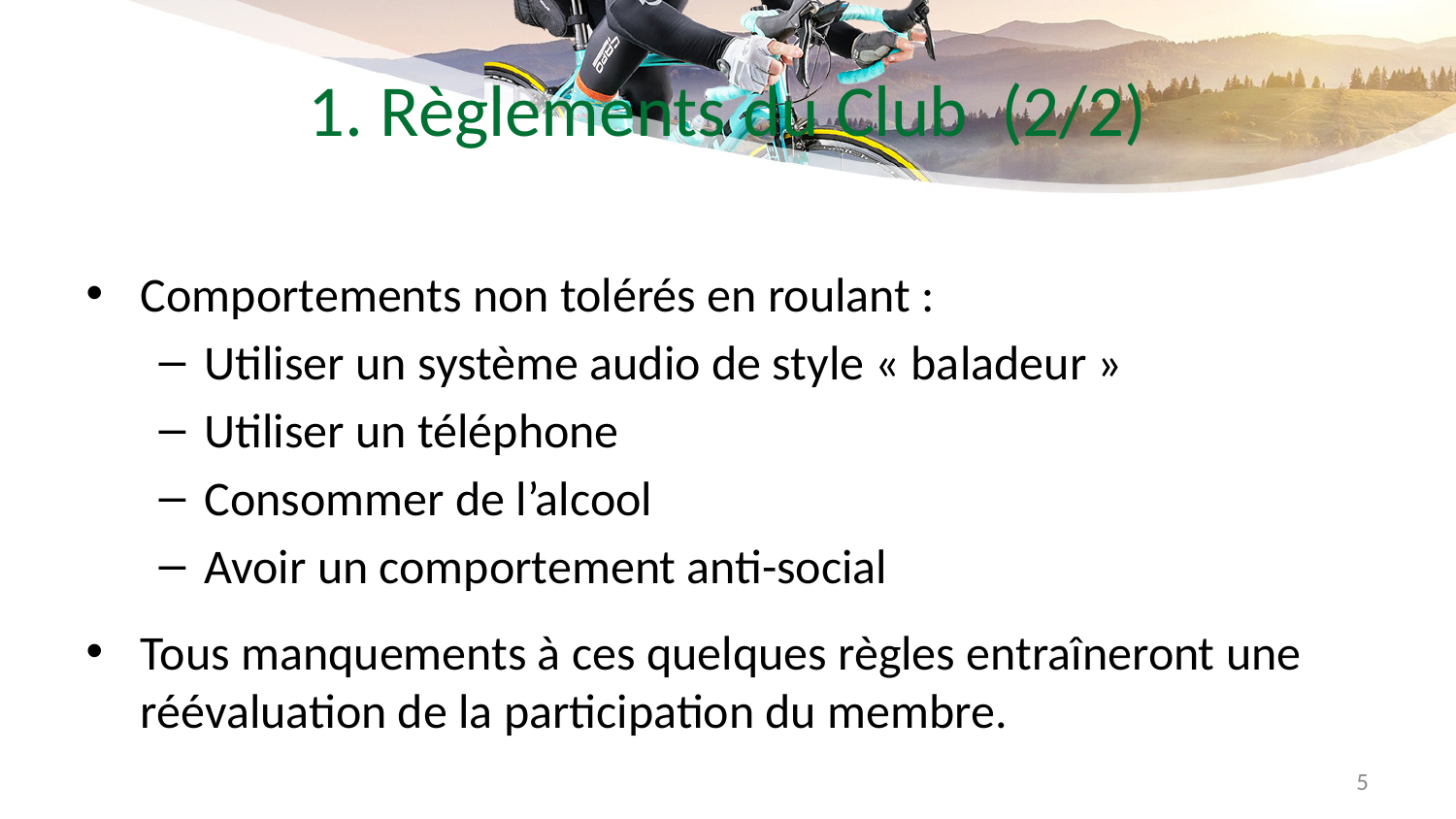

# 1. Règlements du Club  (2/2)

Comportements non tolérés en roulant :
Utiliser un système audio de style « baladeur »
Utiliser un téléphone
Consommer de l’alcool
Avoir un comportement anti-social
Tous manquements à ces quelques règles entraîneront une réévaluation de la participation du membre.
5